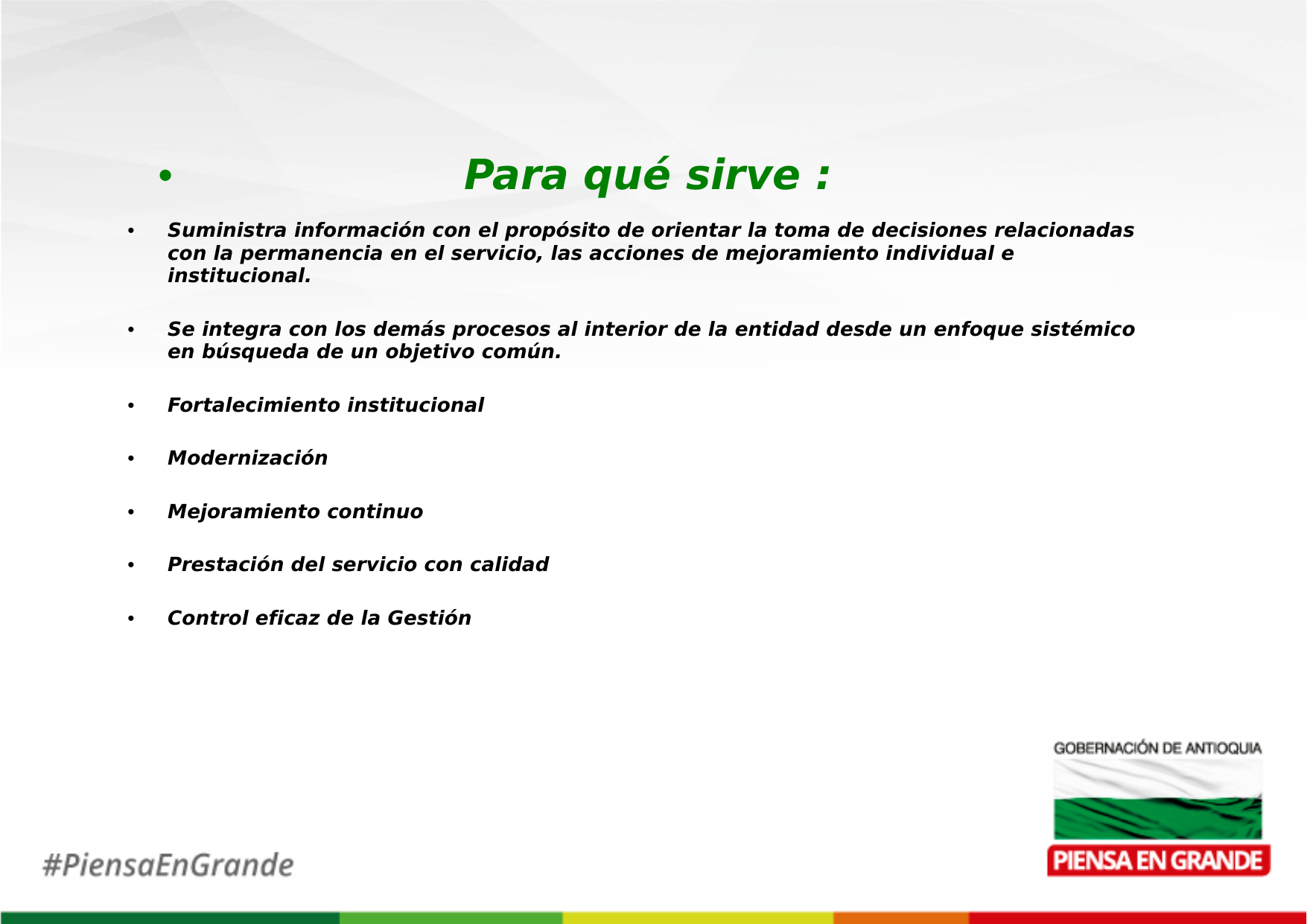

Para qué sirve :

Suministra información con el propósito de orientar la toma de decisiones relacionadas con la permanencia en el servicio, las acciones de mejoramiento individual e institucional.

Se integra con los demás procesos al interior de la entidad desde un enfoque sistémico en búsqueda de un objetivo común.

Fortalecimiento institucional

Modernización

Mejoramiento continuo

Prestación del servicio con calidad

Control eficaz de la Gestión